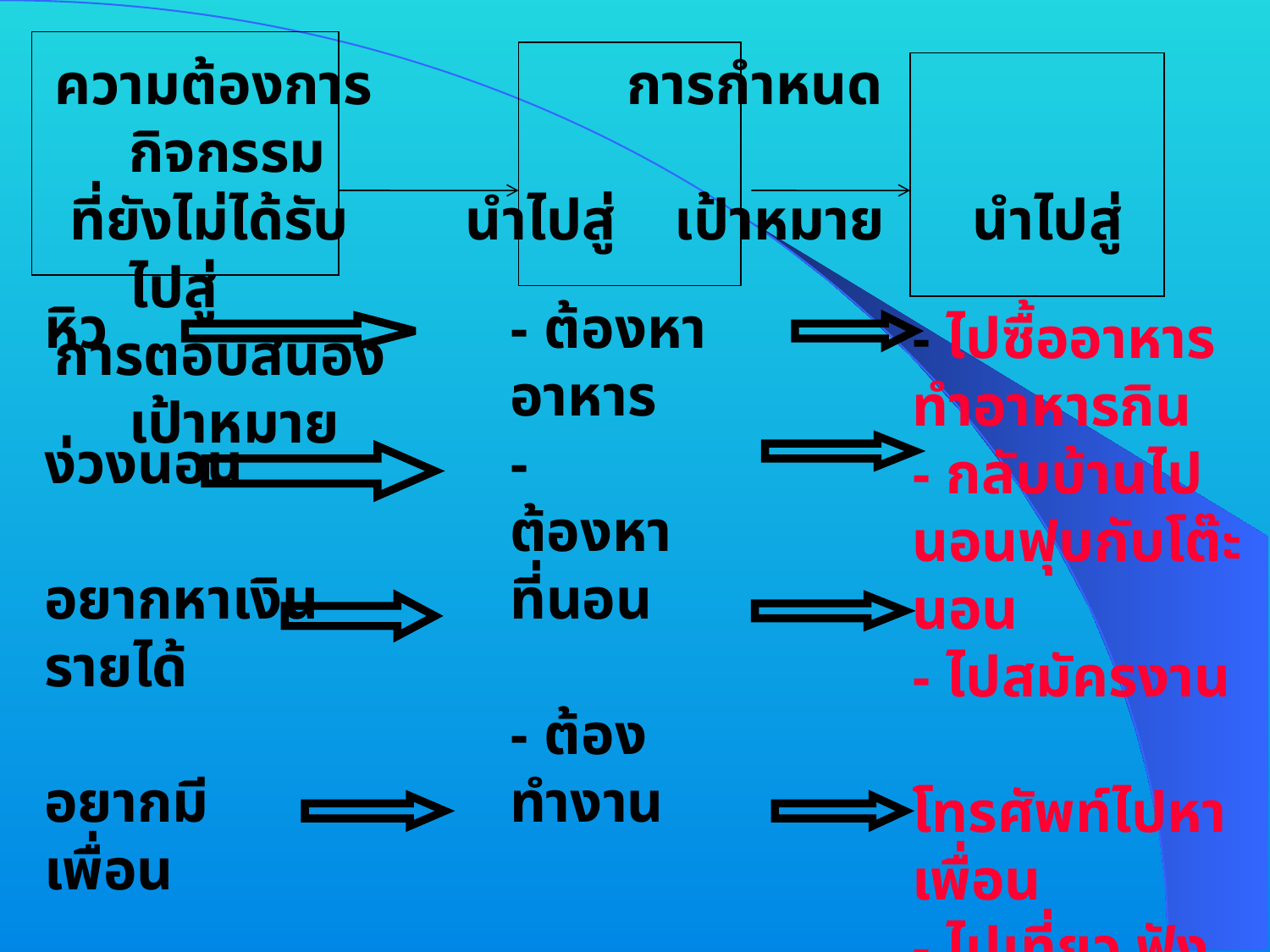

ความต้องการ		        การกำหนด   	          กิจกรรม
 ที่ยังไม่ได้รับ        นำไปสู่    เป้าหมาย      นำไปสู่       ไปสู่
การตอบสนอง 				                     เป้าหมาย

หิว

ง่วงนอน

อยากหาเงิน
รายได้

อยากมีเพื่อน
- ต้องหาอาหาร
-
ต้องหาที่นอน

- ต้องทำงาน

- ต้องไปหาคน
รู้จัก

- ไปซื้ออาหารทำอาหารกิน
- กลับบ้านไปนอนฟุบกับโต๊ะนอน
- ไปสมัครงาน

โทรศัพท์ไปหาเพื่อน
- ไปเที่ยว ฟังเพลง
ดูหนังกับเพื่อน